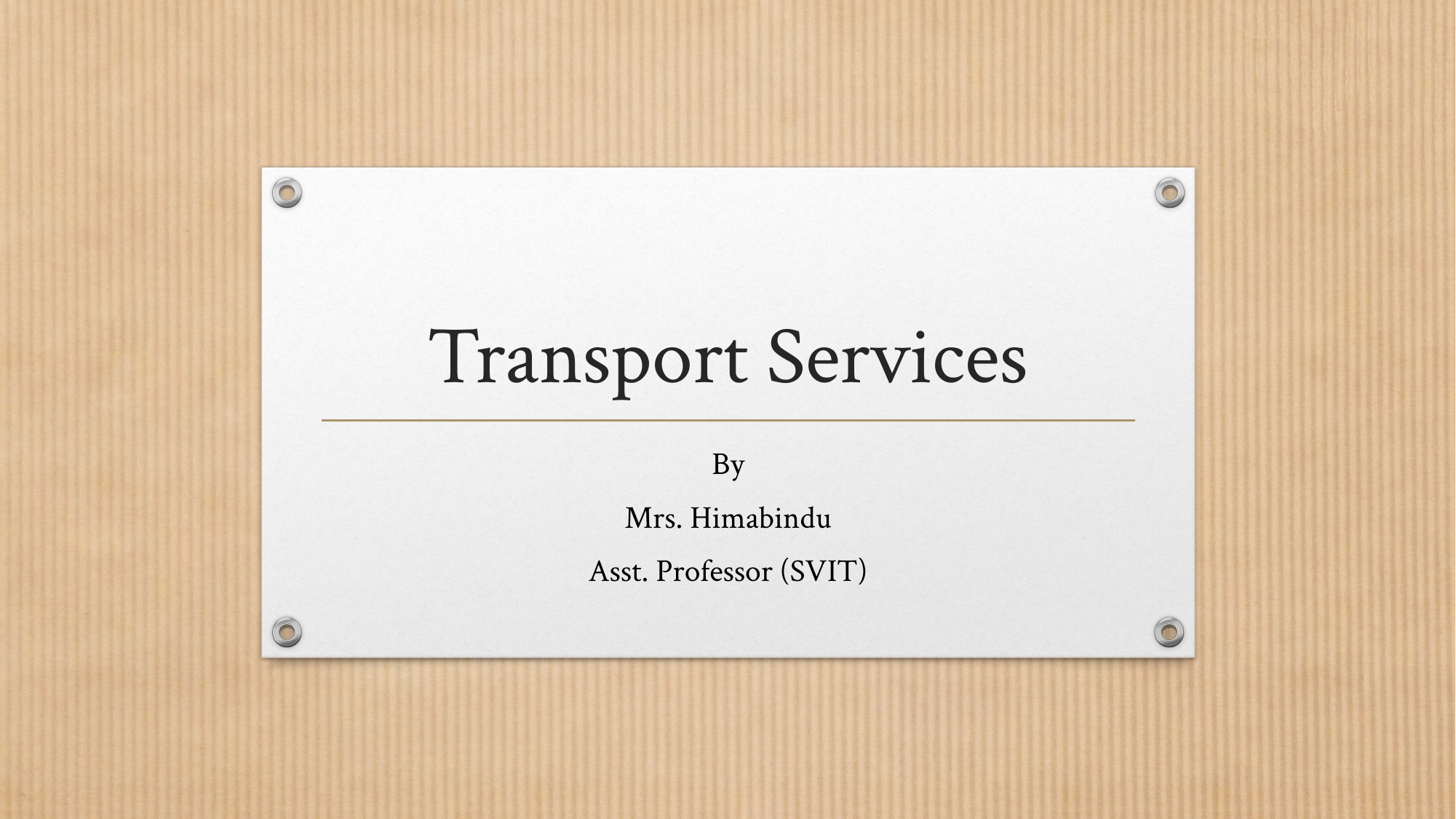

# Transport Services
By
Mrs. Himabindu
Asst. Professor (SVIT)